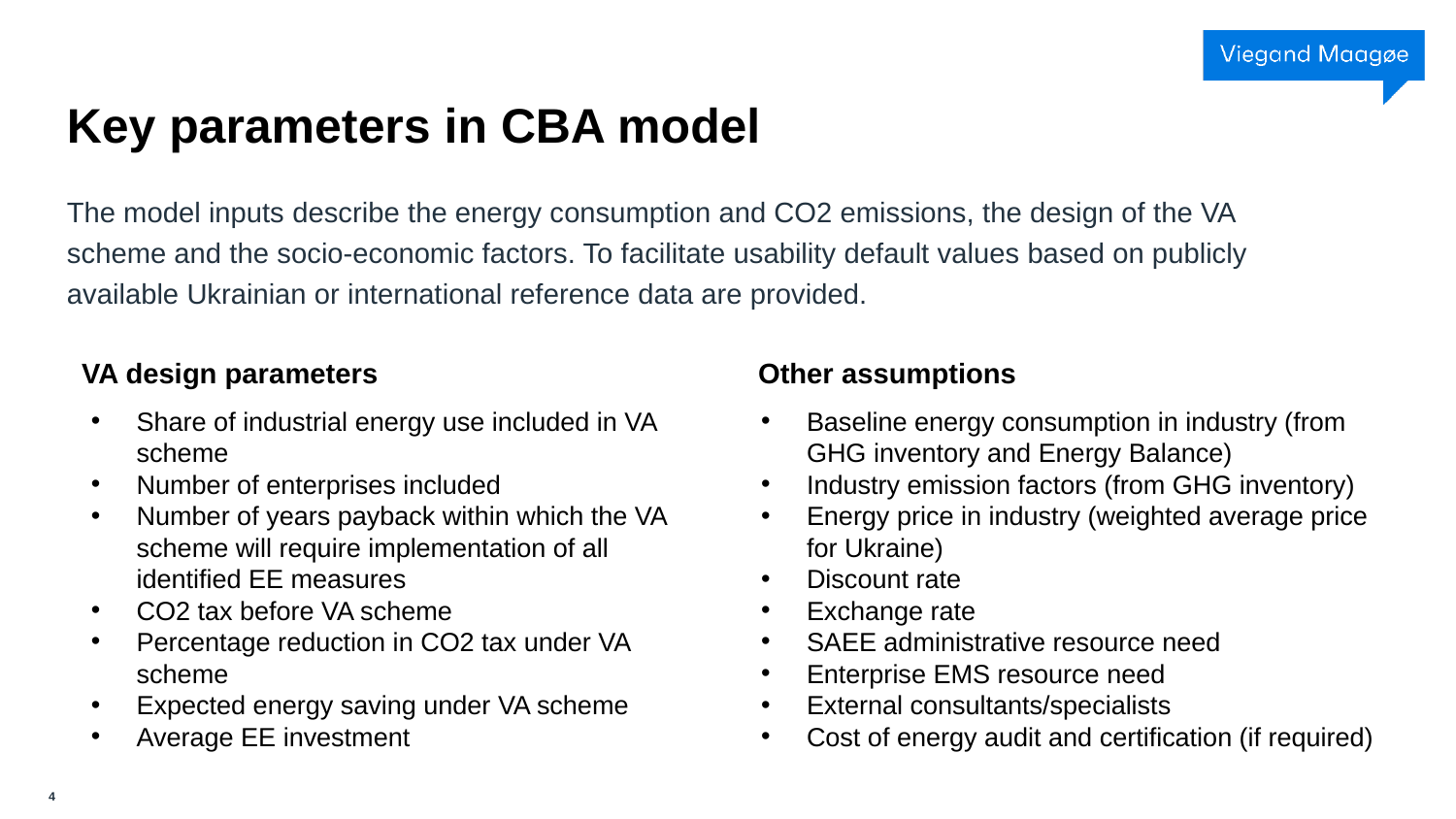

# Key parameters in CBA model
The model inputs describe the energy consumption and CO2 emissions, the design of the VA scheme and the socio-economic factors. To facilitate usability default values based on publicly available Ukrainian or international reference data are provided.

VA design parameters
Other assumptions
Share of industrial energy use included in VA scheme
Number of enterprises included
Number of years payback within which the VA scheme will require implementation of all identified EE measures
CO2 tax before VA scheme
Percentage reduction in CO2 tax under VA scheme
Expected energy saving under VA scheme
Average EE investment
Baseline energy consumption in industry (from GHG inventory and Energy Balance)
Industry emission factors (from GHG inventory)
Energy price in industry (weighted average price for Ukraine)
Discount rate
Exchange rate
SAEE administrative resource need
Enterprise EMS resource need
External consultants/specialists
Cost of energy audit and certification (if required)
4